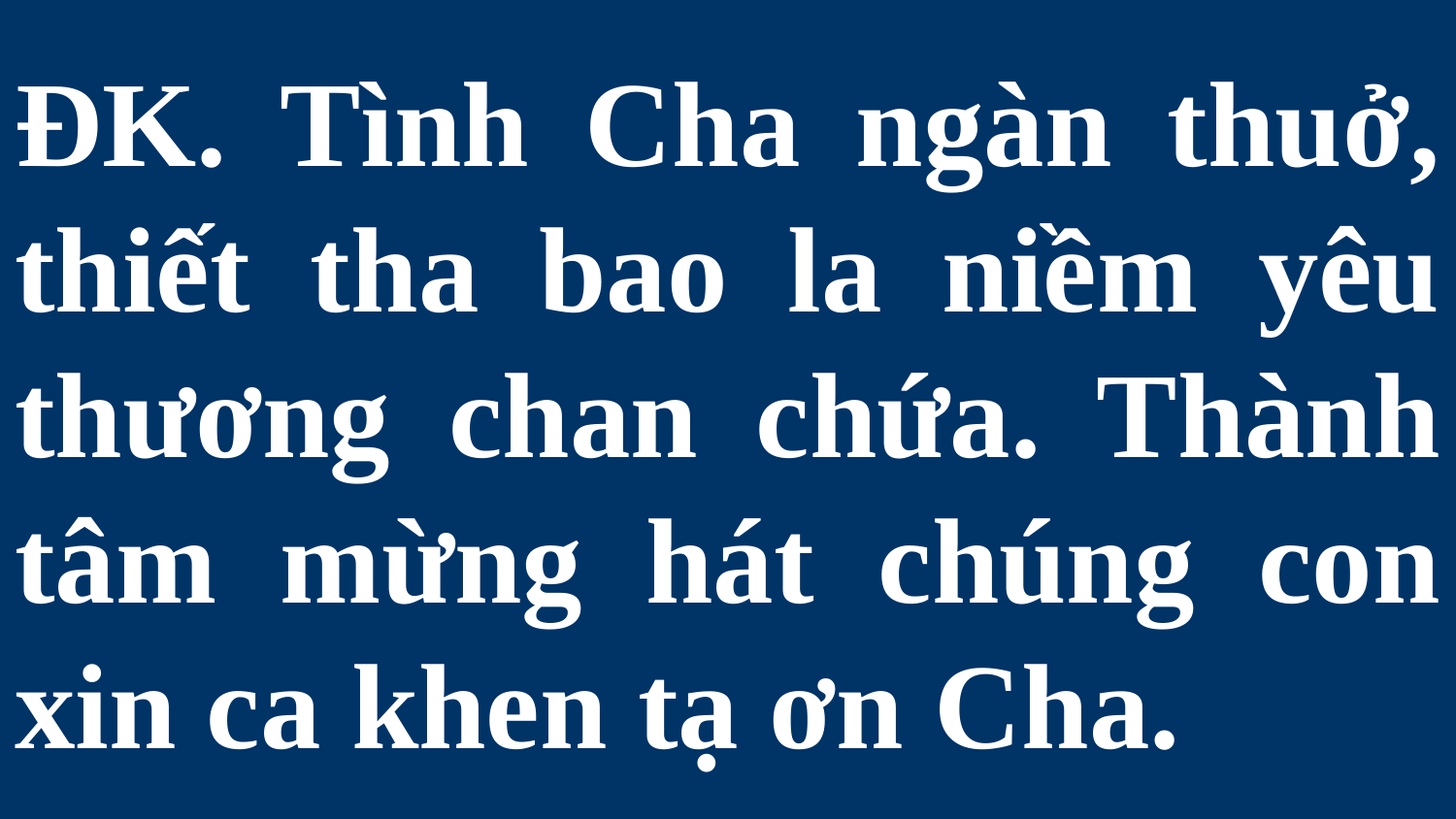

# ĐK. Tình Cha ngàn thuở, thiết tha bao la niềm yêu thương chan chứa. Thành tâm mừng hát chúng con xin ca khen tạ ơn Cha.